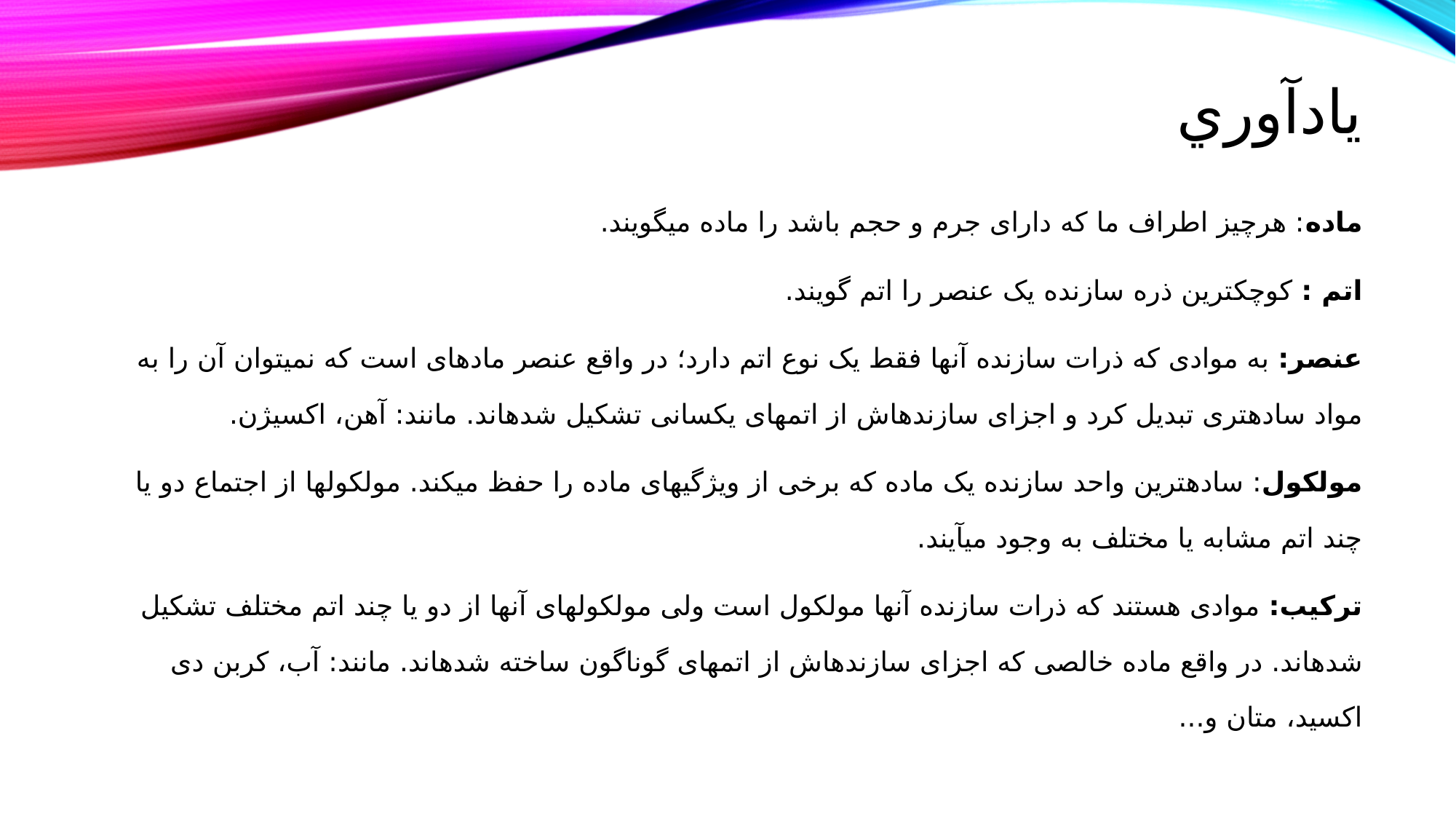

# يادآوري
ماده: هرچیز اطراف ما که دارای جرم و حجم باشد را ماده می­گویند.
اتم : کوچک­ترین ذره سازنده یک عنصر را اتم گویند.
عنصر: به موادی که ذرات سازنده آن­ها فقط یک نوع اتم دارد؛ در واقع عنصر ماده­ای است که نمی­توان آن را به مواد ساده­تری تبدیل کرد و اجزای سازنده­اش از اتم­های یکسانی تشکیل شده­اند. مانند: آهن، اکسیژن.
مولکول: ساده­ترین واحد سازنده یک ماده که برخی از ویژگی­های ماده را حفظ می­کند. مولکول­ها از اجتماع دو یا چند اتم مشابه یا مختلف به وجود می­آیند.
ترکیب: موادی هستند که ذرات سازنده آن­ها مولکول است ولی مولکول­های آن­ها از دو یا چند اتم مختلف تشکیل شده­اند. در واقع ماده خالصی که اجزای سازنده­اش از اتم­های گوناگون ساخته شده­اند. مانند: آب، کربن دی اکسید، متان و...